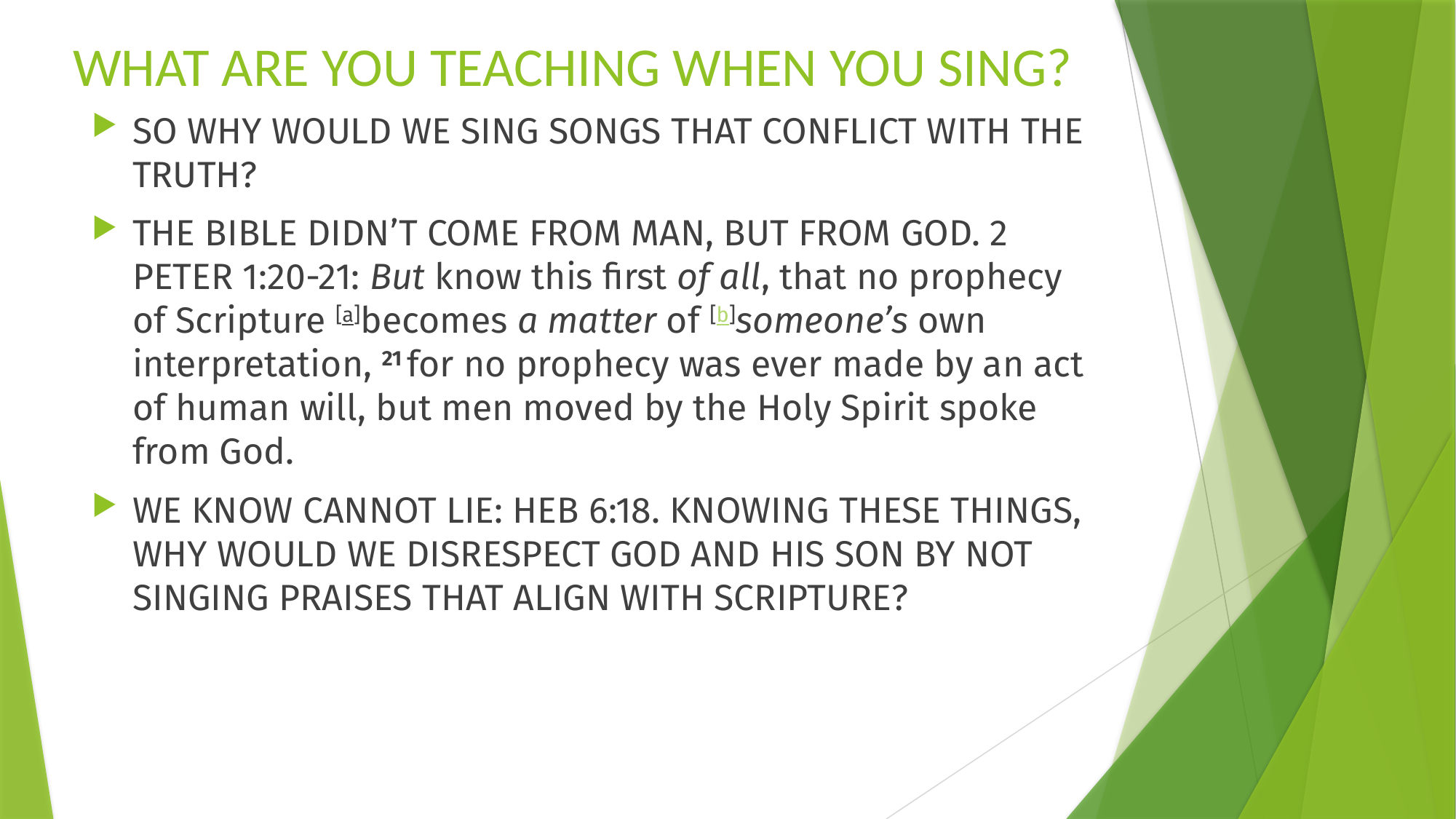

# WHAT ARE YOU TEACHING WHEN YOU SING?
SO WHY WOULD WE SING SONGS THAT CONFLICT WITH THE TRUTH?
THE BIBLE DIDN’T COME FROM MAN, BUT FROM GOD. 2 PETER 1:20-21: But know this first of all, that no prophecy of Scripture [a]becomes a matter of [b]someone’s own interpretation, 21 for no prophecy was ever made by an act of human will, but men moved by the Holy Spirit spoke from God.
WE KNOW CANNOT LIE: HEB 6:18. KNOWING THESE THINGS, WHY WOULD WE DISRESPECT GOD AND HIS SON BY NOT SINGING PRAISES THAT ALIGN WITH SCRIPTURE?